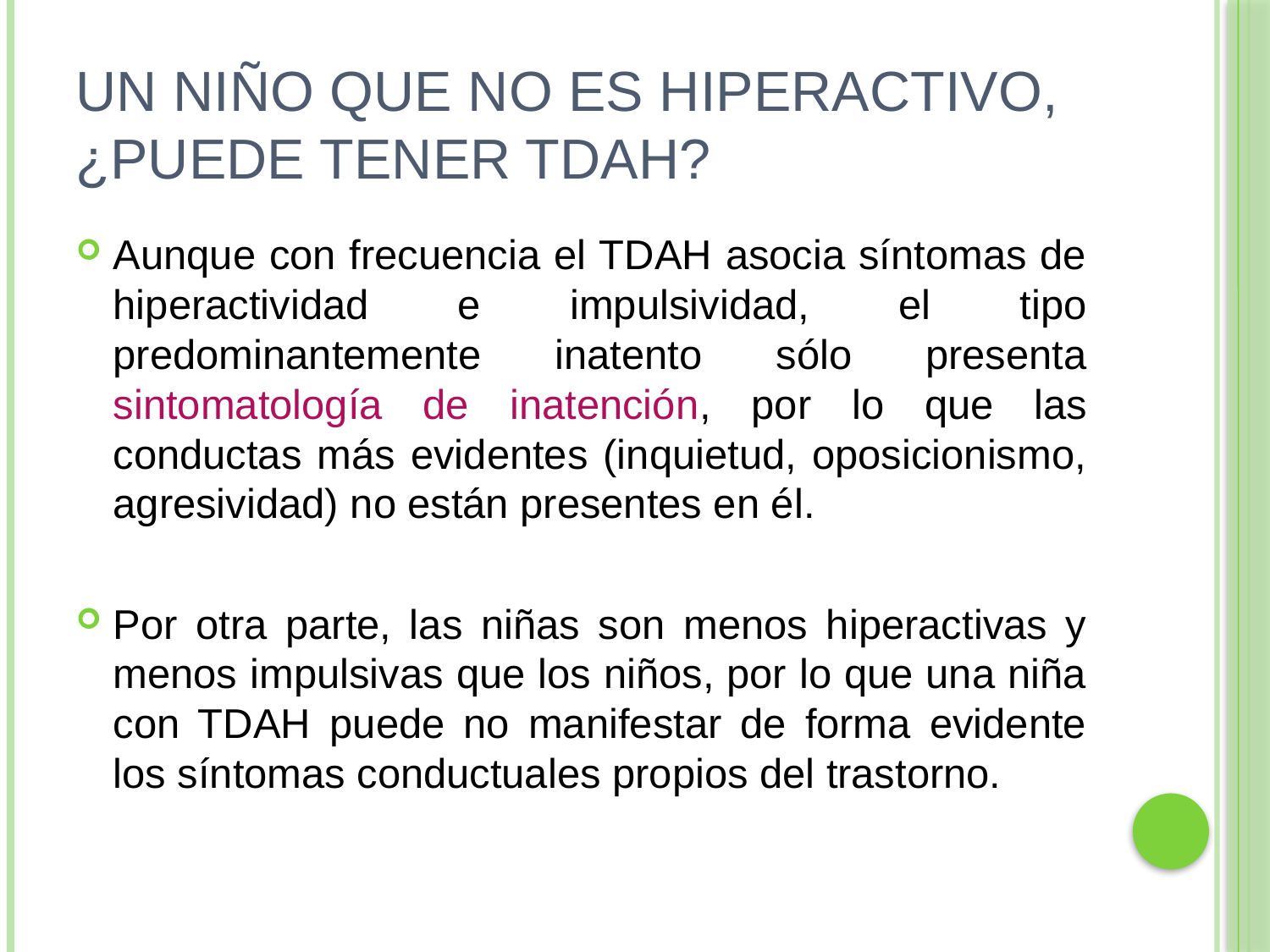

# Un niño que no es hiperactivo, ¿puede tener TDAH?
Aunque con frecuencia el TDAH asocia síntomas de hiperactividad e impulsividad, el tipo predominantemente inatento sólo presenta sintomatología de inatención, por lo que las conductas más evidentes (inquietud, oposicionismo, agresividad) no están presentes en él.

Por otra parte, las niñas son menos hiperactivas y menos impulsivas que los niños, por lo que una niña con TDAH puede no manifestar de forma evidente los síntomas conductuales propios del trastorno.